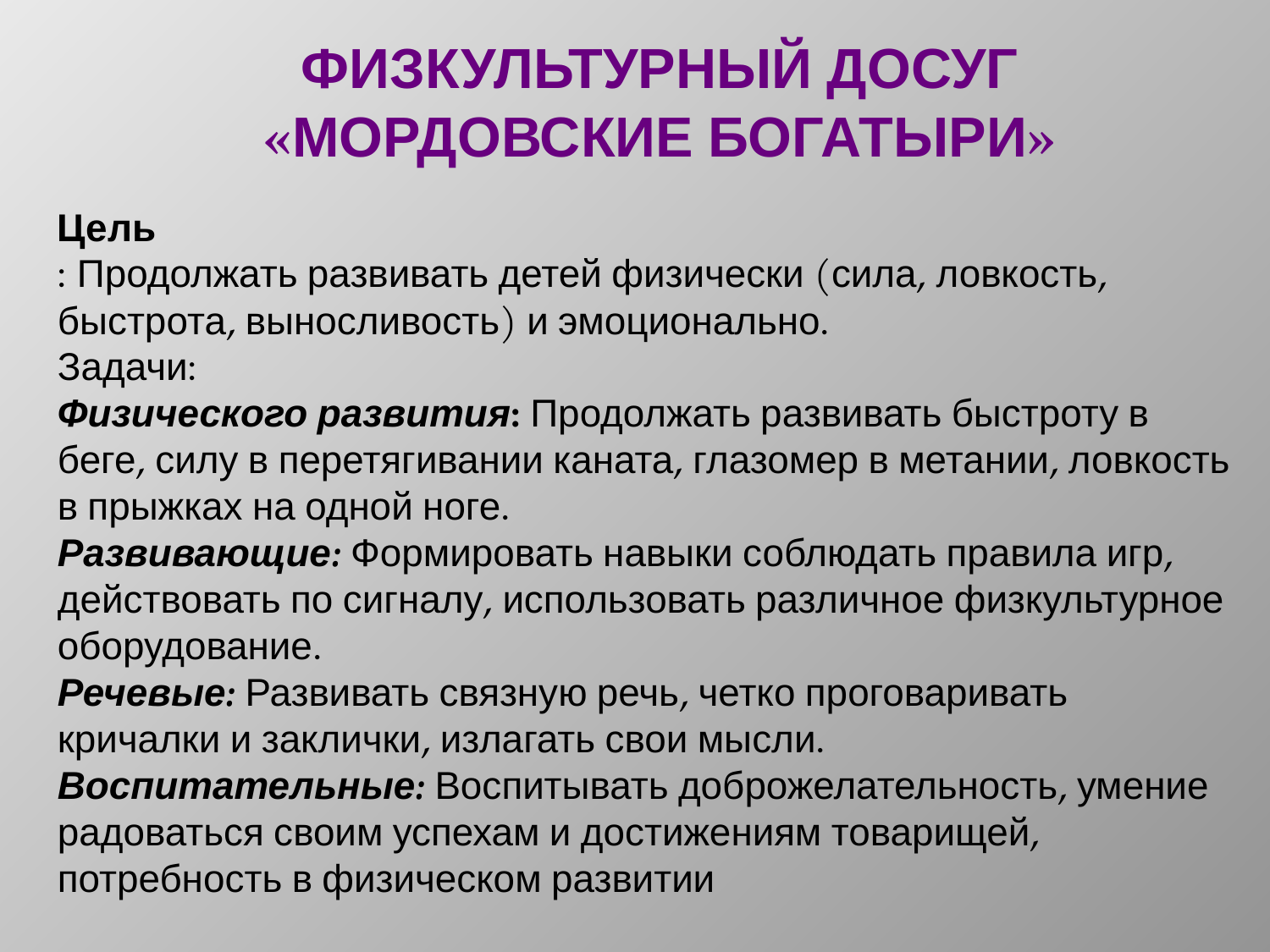

Физкультурный досуг
«Мордовские богатыри»
Цель
: Продолжать развивать детей физически (сила, ловкость, быстрота, выносливость) и эмоционально.
Задачи:
Физического развития: Продолжать развивать быстроту в беге, силу в перетягивании каната, глазомер в метании, ловкость в прыжках на одной ноге.
Развивающие: Формировать навыки соблюдать правила игр, действовать по сигналу, использовать различное физкультурное оборудование.
Речевые: Развивать связную речь, четко проговаривать кричалки и заклички, излагать свои мысли.
Воспитательные: Воспитывать доброжелательность, умение радоваться своим успехам и достижениям товарищей, потребность в физическом развитии